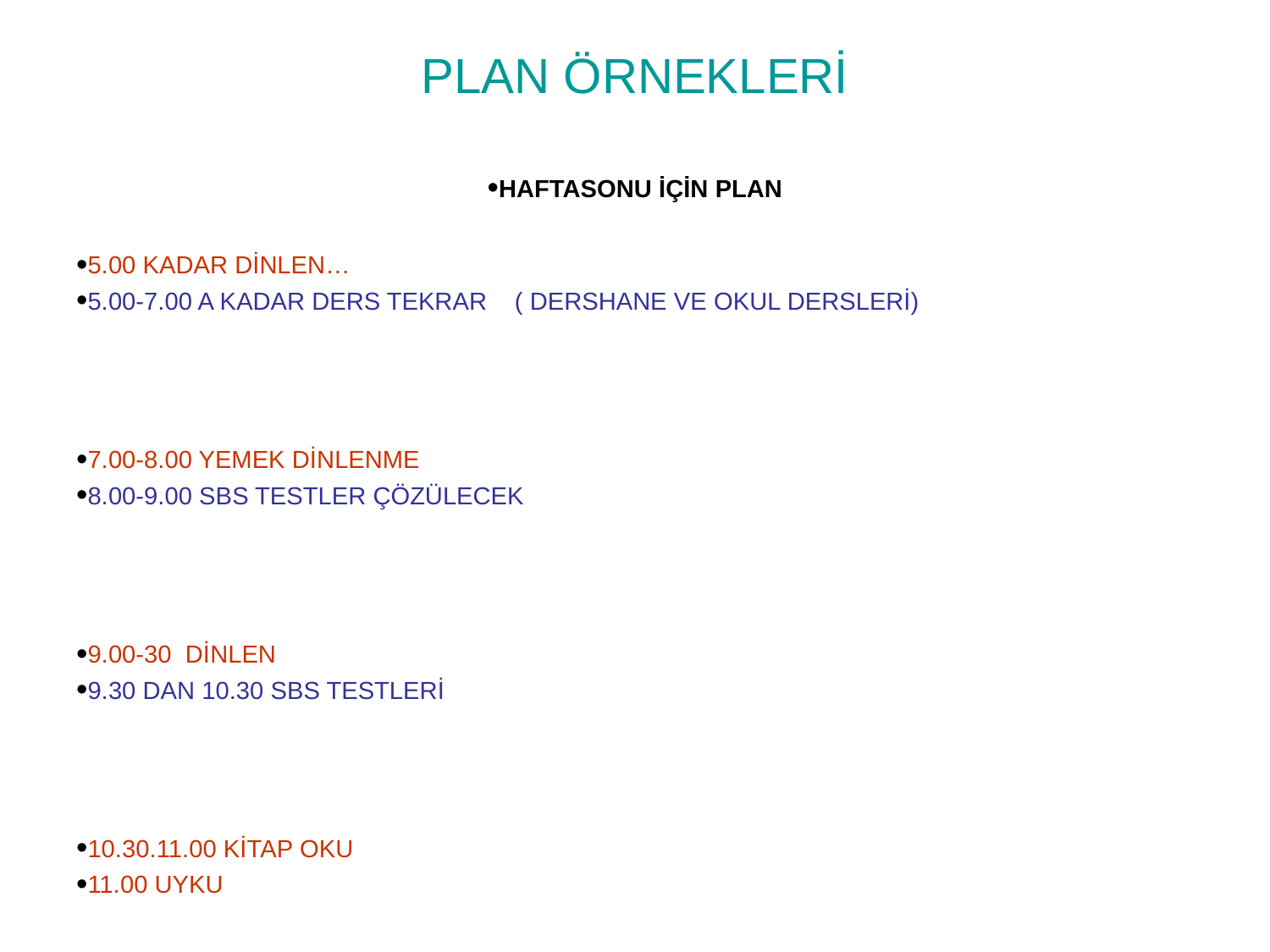

# PLAN ÖRNEKLERİ
HAFTASONU İÇİN PLAN

5.00 KADAR DİNLEN…
5.00-7.00 A KADAR DERS TEKRAR    ( DERSHANE VE OKUL DERSLERİ)

7.00-8.00 YEMEK DİNLENME
8.00-9.00 SBS TESTLER ÇÖZÜLECEK

9.00-30  DİNLEN
9.30 DAN 10.30 SBS TESTLERİ

10.30.11.00 KİTAP OKU
11.00 UYKU